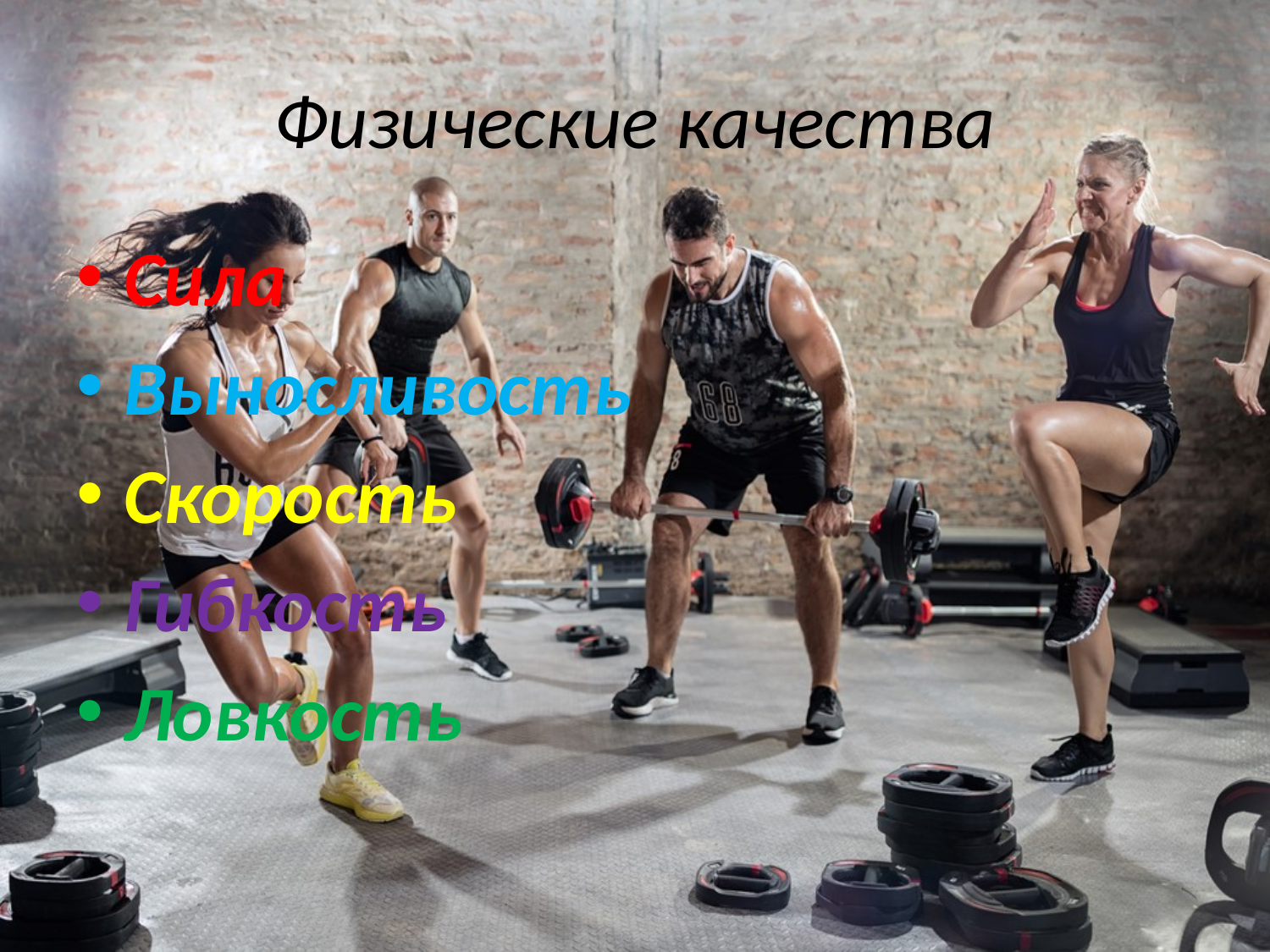

# Физические качества
Сила
Выносливость
Скорость
Гибкость
Ловкость